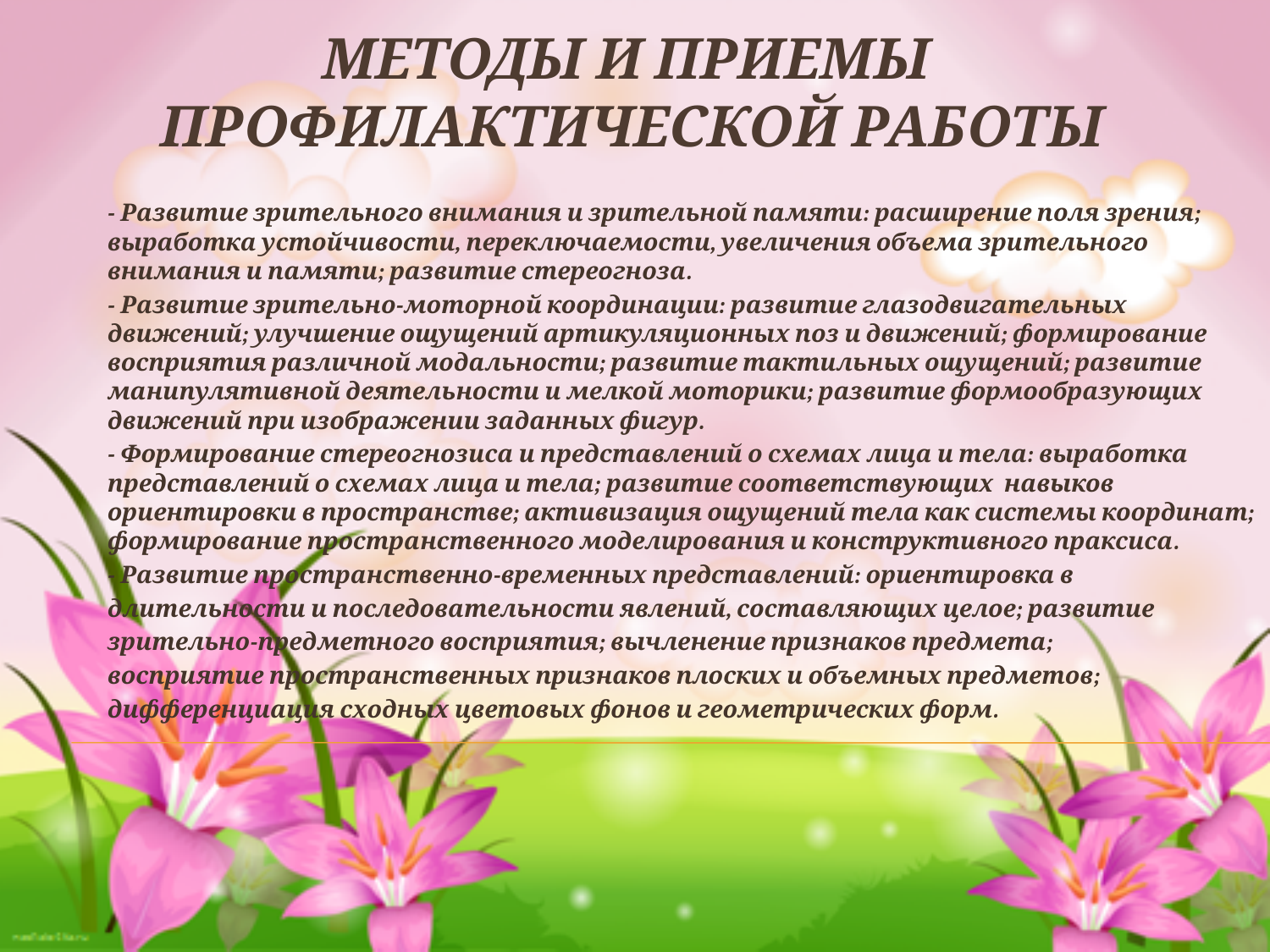

# Методы и приемы профилактической работы
- Развитие зрительного внимания и зрительной памяти: расширение поля зрения; выработка устойчивости, переключаемости, увеличения объема зрительного внимания и памяти; развитие стереогноза.
- Развитие зрительно-моторной координации: развитие глазодвигательных движений; улучшение ощущений артикуляционных поз и движений; формирование восприятия различной модальности; развитие тактильных ощущений; развитие манипулятивной деятельности и мелкой моторики; развитие формообразующих движений при изображении заданных фигур.
- Формирование стереогнозиса и представлений о схемах лица и тела: выработка представлений о схемах лица и тела; развитие соответствующих  навыков ориентировки в пространстве; активизация ощущений тела как системы координат; формирование пространственного моделирования и конструктивного праксиса.
- Развитие пространственно-временных представлений: ориентировка в
длительности и последовательности явлений, составляющих целое; развитие
зрительно-предметного восприятия; вычленение признаков предмета;
восприятие пространственных признаков плоских и объемных предметов;
дифференциация сходных цветовых фонов и геометрических форм.